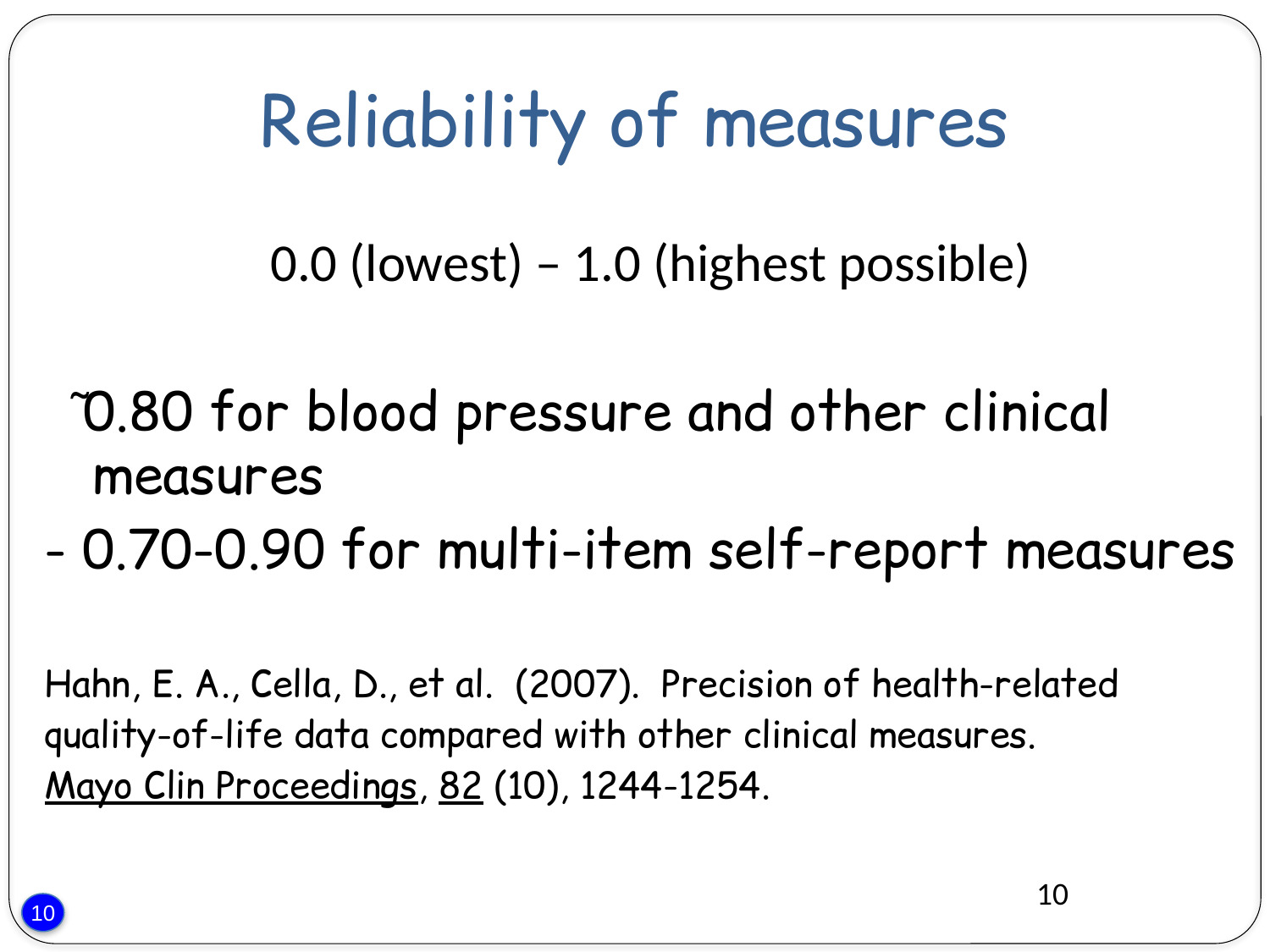

Reliability of measures
0.0 (lowest) – 1.0 (highest possible)

  ̃ 0.80 for blood pressure and other clinical measures
- 0.70-0.90 for multi-item self-report measures

Hahn, E. A., Cella, D., et al.  (2007).  Precision of health-related
quality-of-life data compared with other clinical measures.
Mayo Clin Proceedings, 82 (10), 1244-1254.
10